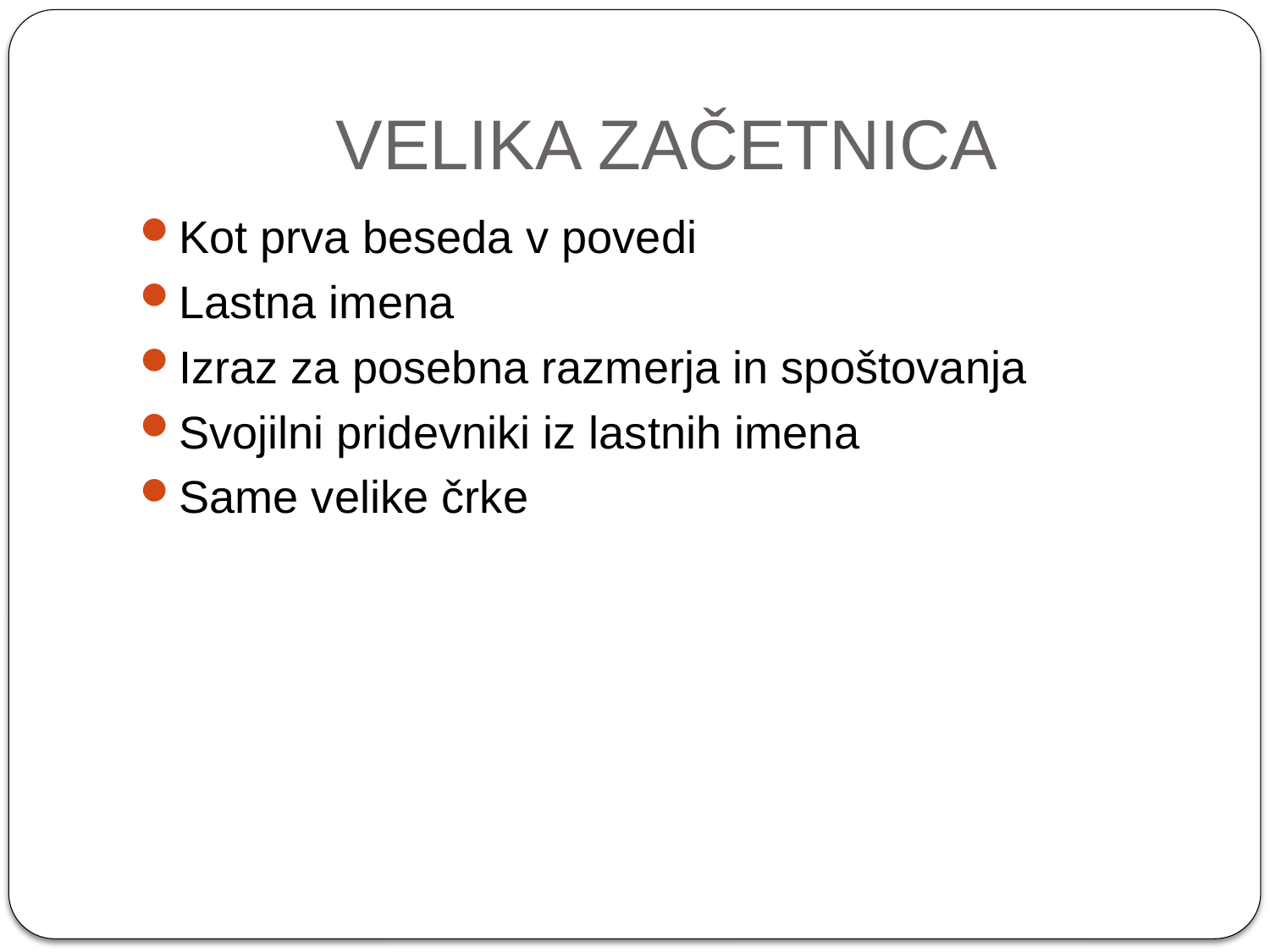

# VELIKA ZAČETNICA
Kot prva beseda v povedi
Lastna imena
Izraz za posebna razmerja in spoštovanja
Svojilni pridevniki iz lastnih imena
Same velike črke